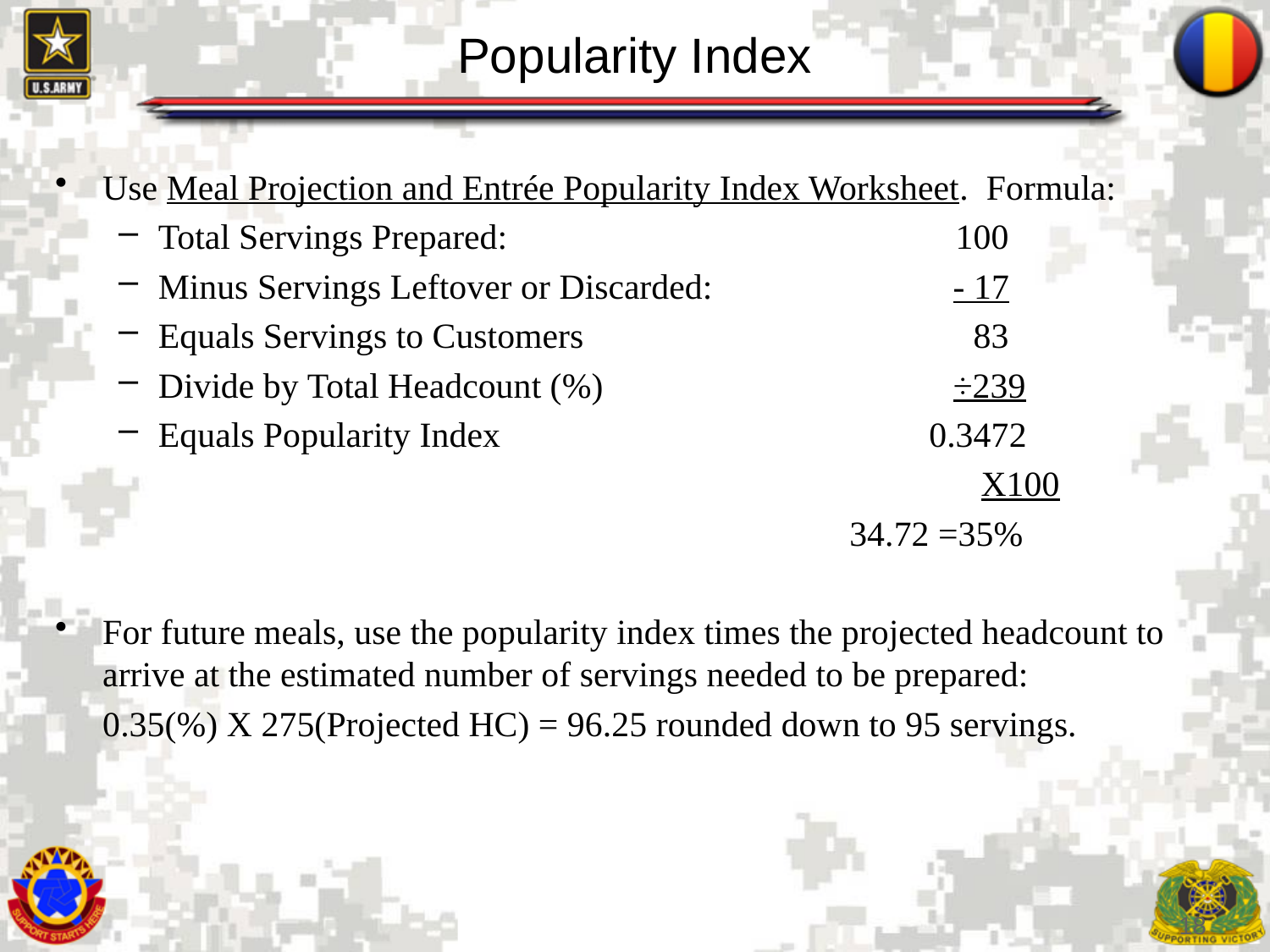

# Popularity Index
Use Meal Projection and Entrée Popularity Index Worksheet.  Formula:
Total Servings Prepared: 		                	    100
Minus Servings Leftover or Discarded:                           - 17
Equals Servings to Customers			      83
Divide by Total Headcount (%)		                  ÷239
Equals Popularity Index				 0.3472
                                                                                                 X100
	                                                                                    34.72 =35%

For future meals, use the popularity index times the projected headcount to arrive at the estimated number of servings needed to be prepared:
	0.35(%) X 275(Projected HC) = 96.25 rounded down to 95 servings.